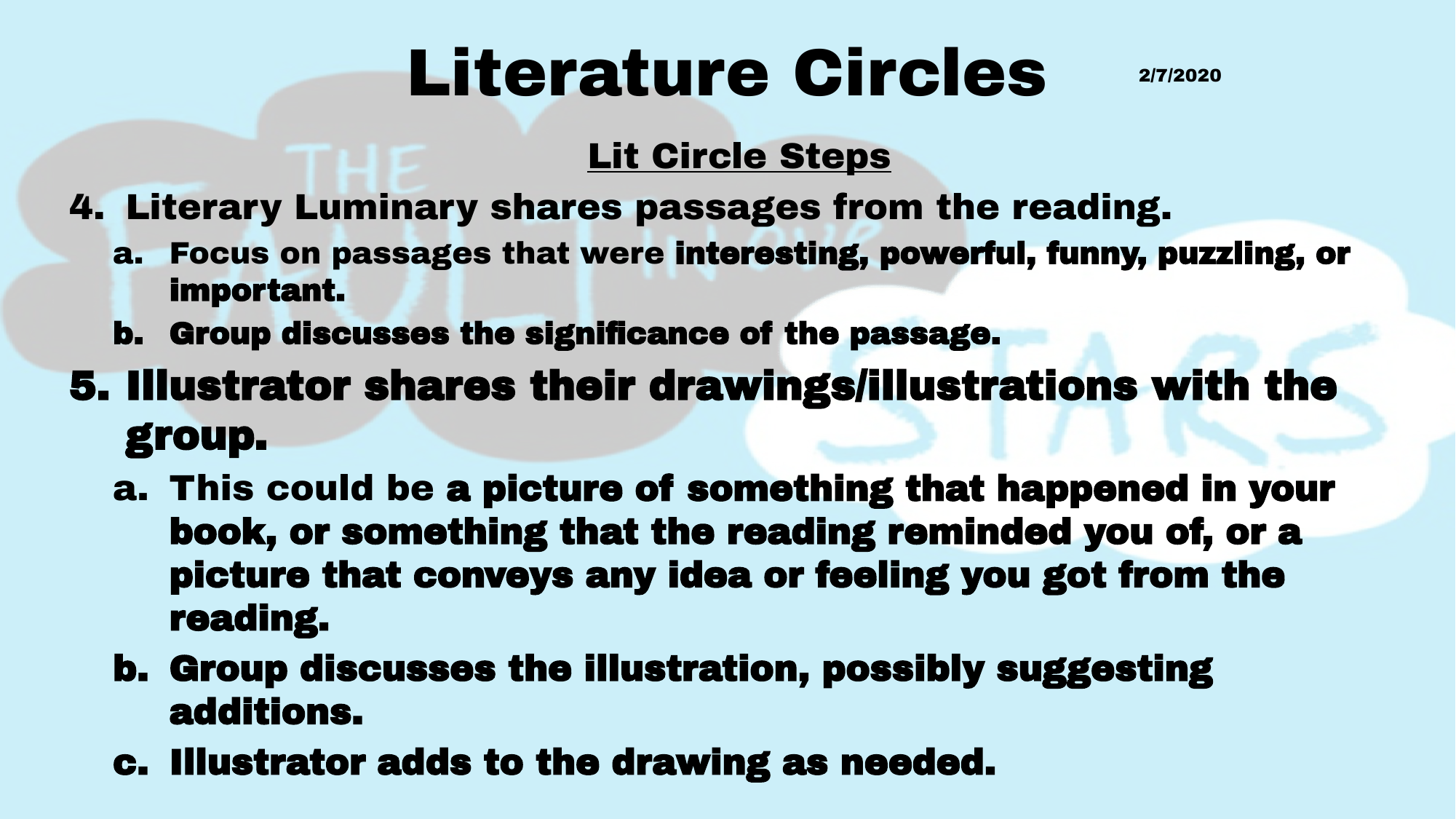

# Literature Circles
2/7/2020
Lit Circle Steps
Literary Luminary shares passages from the reading.
Focus on passages that were interesting, powerful, funny, puzzling, or important.
Group discusses the significance of the passage.
Illustrator shares their drawings/illustrations with the group.
This could be a picture of something that happened in your book, or something that the reading reminded you of, or a picture that conveys any idea or feeling you got from the reading.
Group discusses the illustration, possibly suggesting additions.
Illustrator adds to the drawing as needed.